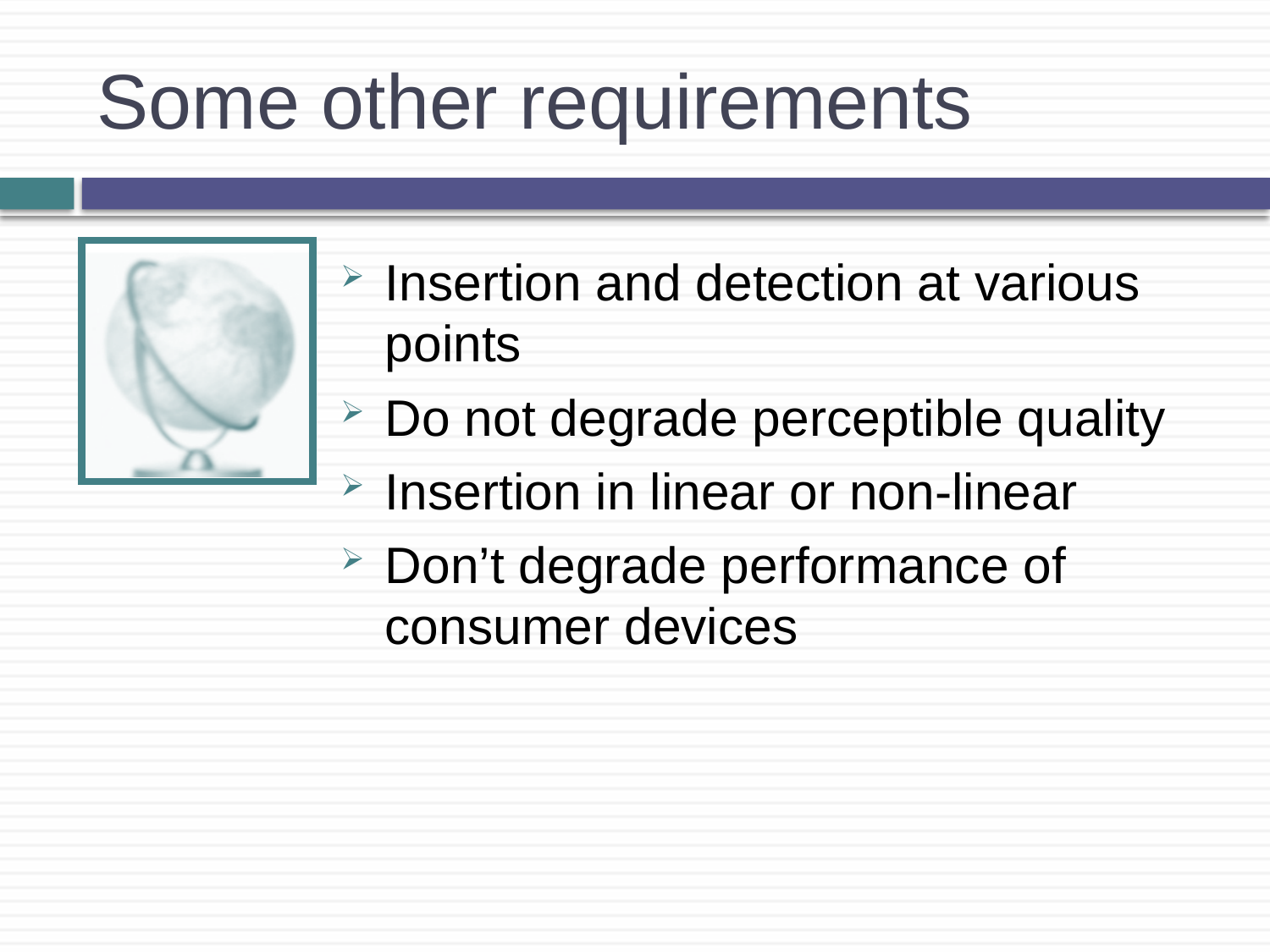

# Some other requirements
Insertion and detection at various points
Do not degrade perceptible quality
Insertion in linear or non-linear
Don’t degrade performance of consumer devices